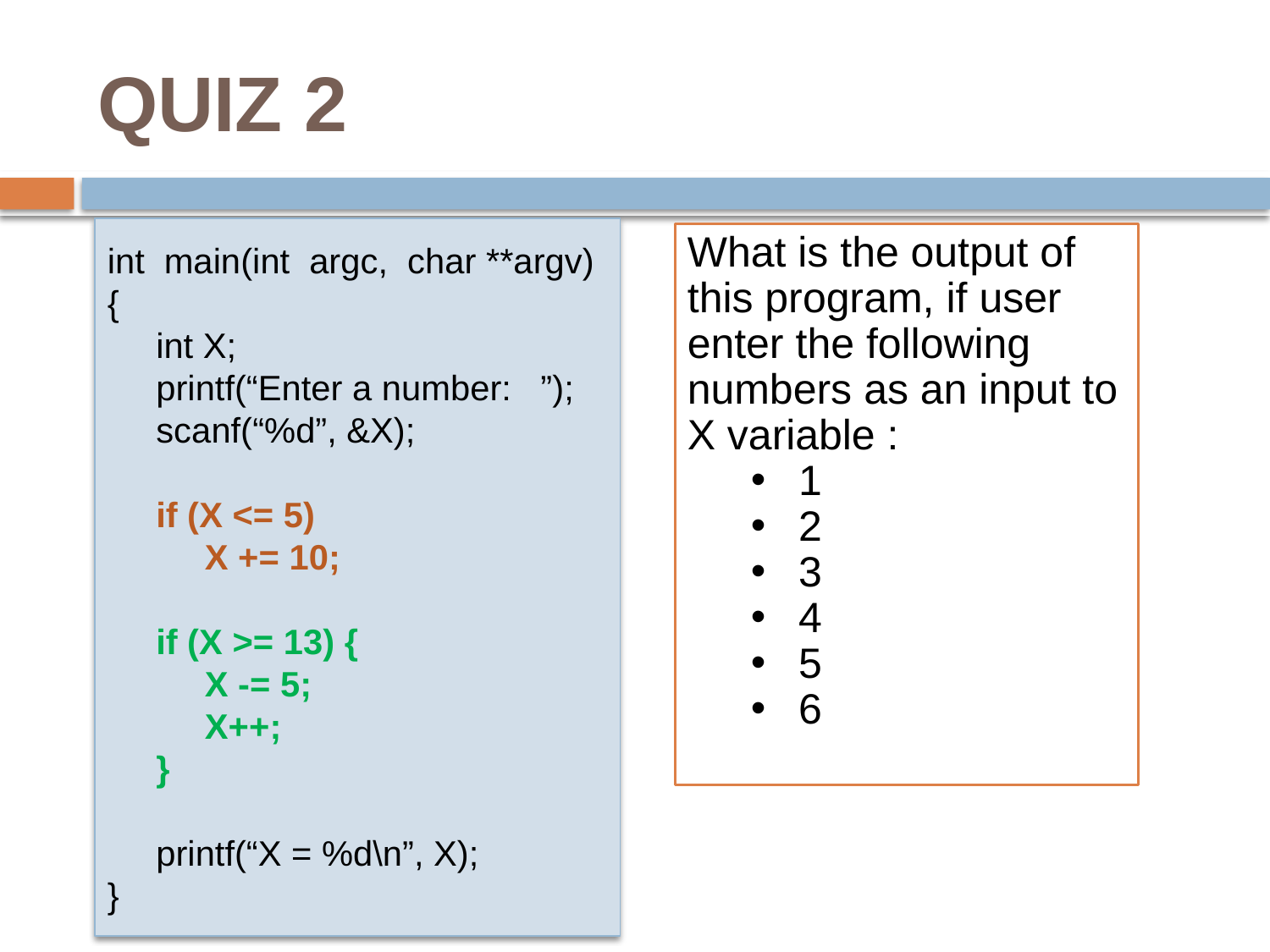

# QUIZ 2
int  main(int  argc,  char **argv)
{
     int X;
     printf(“Enter a number:   ”);
     scanf(“%d”, &X);

     if (X <= 5)
          X += 10;

     if (X >= 13) {
          X -= 5;
          X++;
     }

     printf(“X = %d\n”, X);
}

What is the output of this program, if user enter the following numbers as an input to X variable :
1
2
3
4
5
6